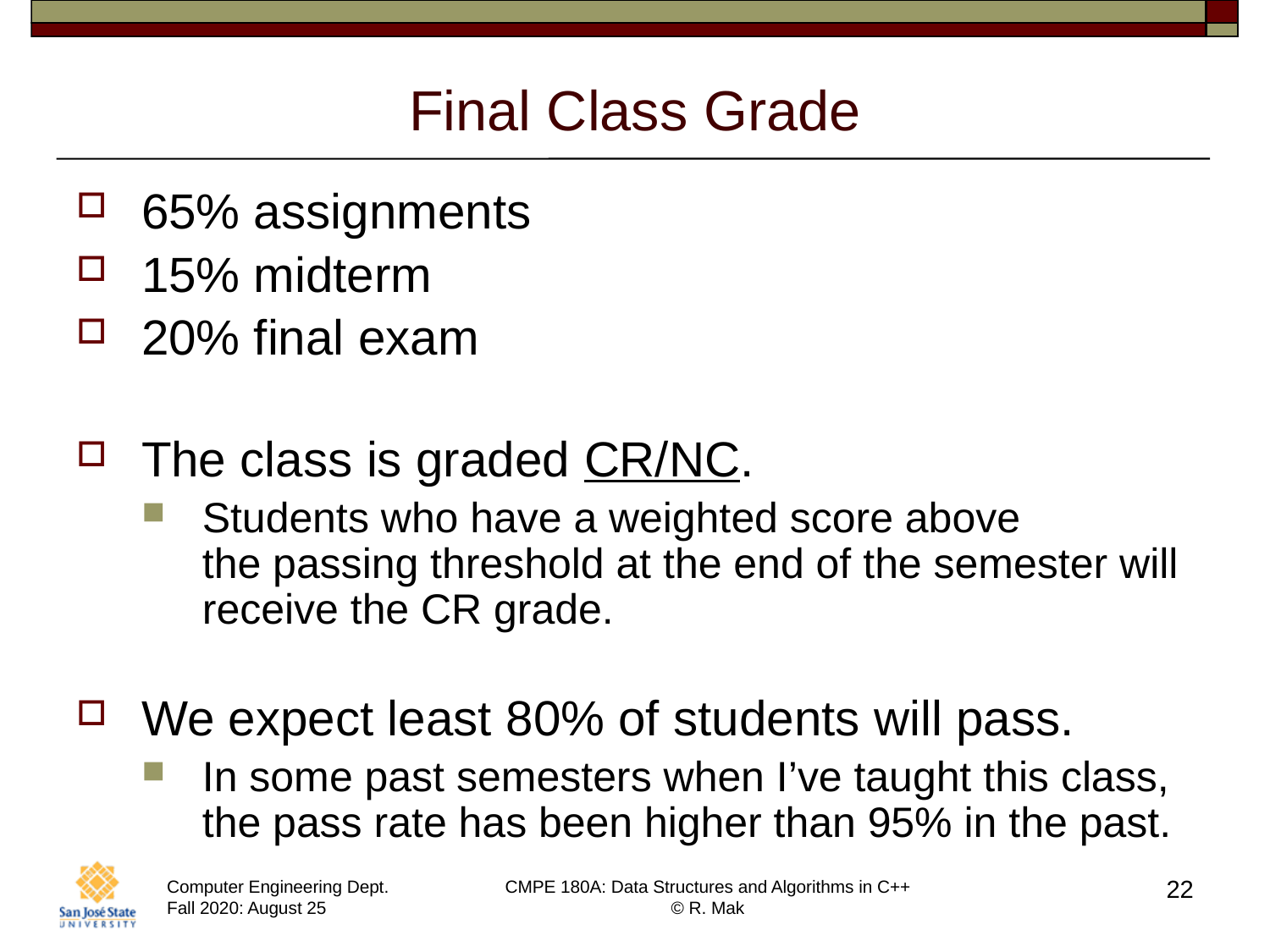

# Final Class Grade
65% assignments
15% midterm
20% final exam

The class is graded CR/NC.
Students who have a weighted score above
the passing threshold at the end of the semester will receive the CR grade.

We expect least 80% of students will pass.
In some past semesters when I’ve taught this class, the pass rate has been higher than 95% in the past.
22